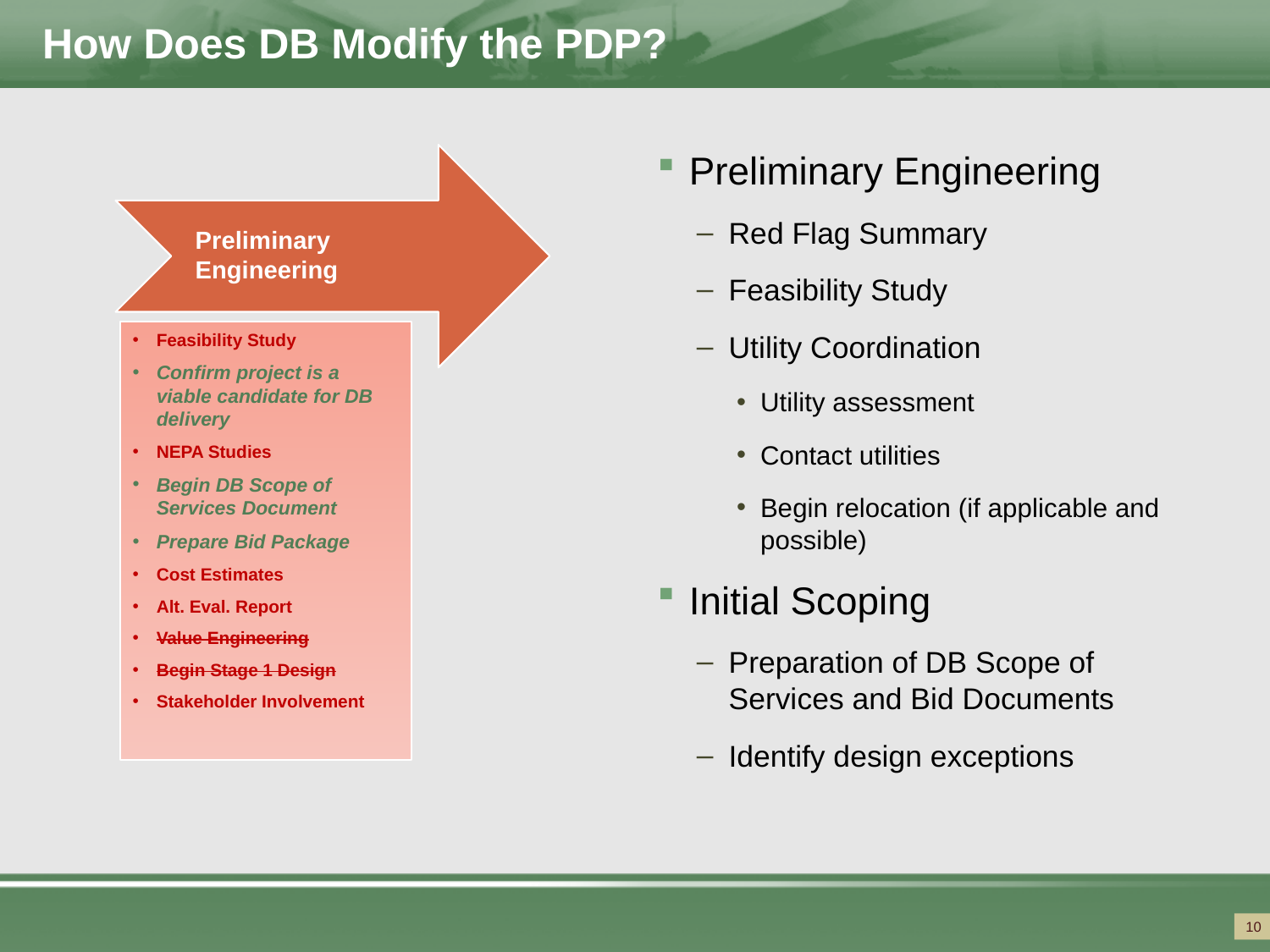

# How Does DB Modify the PDP?

Preliminary Engineering

Feasibility Study
Confirm project is a viable candidate for DB delivery
NEPA Studies
Begin DB Scope of Services Document
Prepare Bid Package
Cost Estimates
Alt. Eval. Report
Value Engineering
Begin Stage 1 Design
Stakeholder Involvement
Preliminary Engineering
Red Flag Summary
Feasibility Study
Utility Coordination
Utility assessment
Contact utilities
Begin relocation (if applicable and possible)
Initial Scoping
Preparation of DB Scope of Services and Bid Documents
Identify design exceptions

10